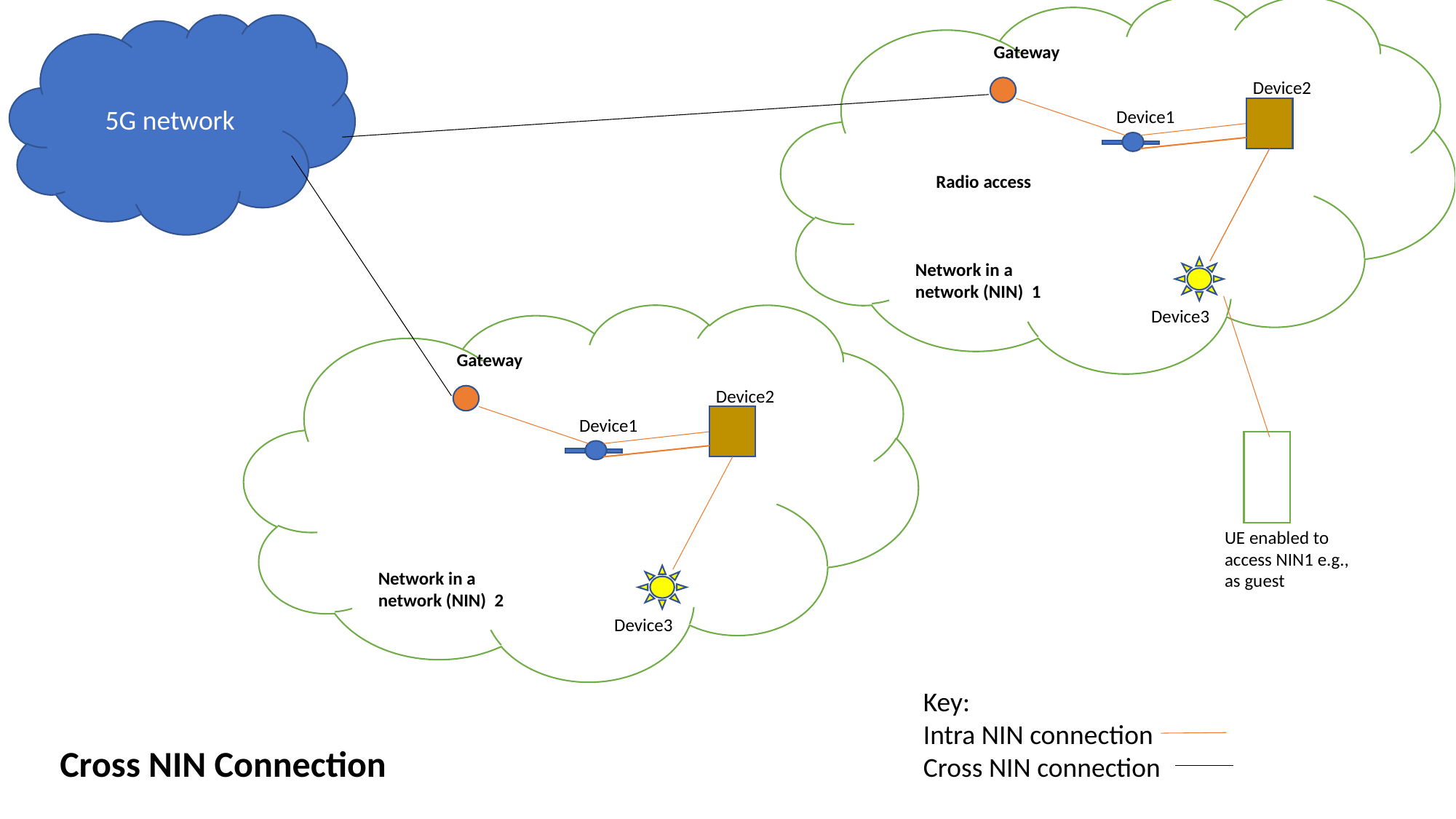

Gateway
Device2

Device1

Radio access
Network in a network (NIN)  1

Device3
5G network

Gateway
Device2

Device1

Network in a network (NIN)  2

Device3

UE enabled to access NIN1 e.g., as guest
Key:
Intra NIN connection
Cross NIN connection

Cross NIN Connection